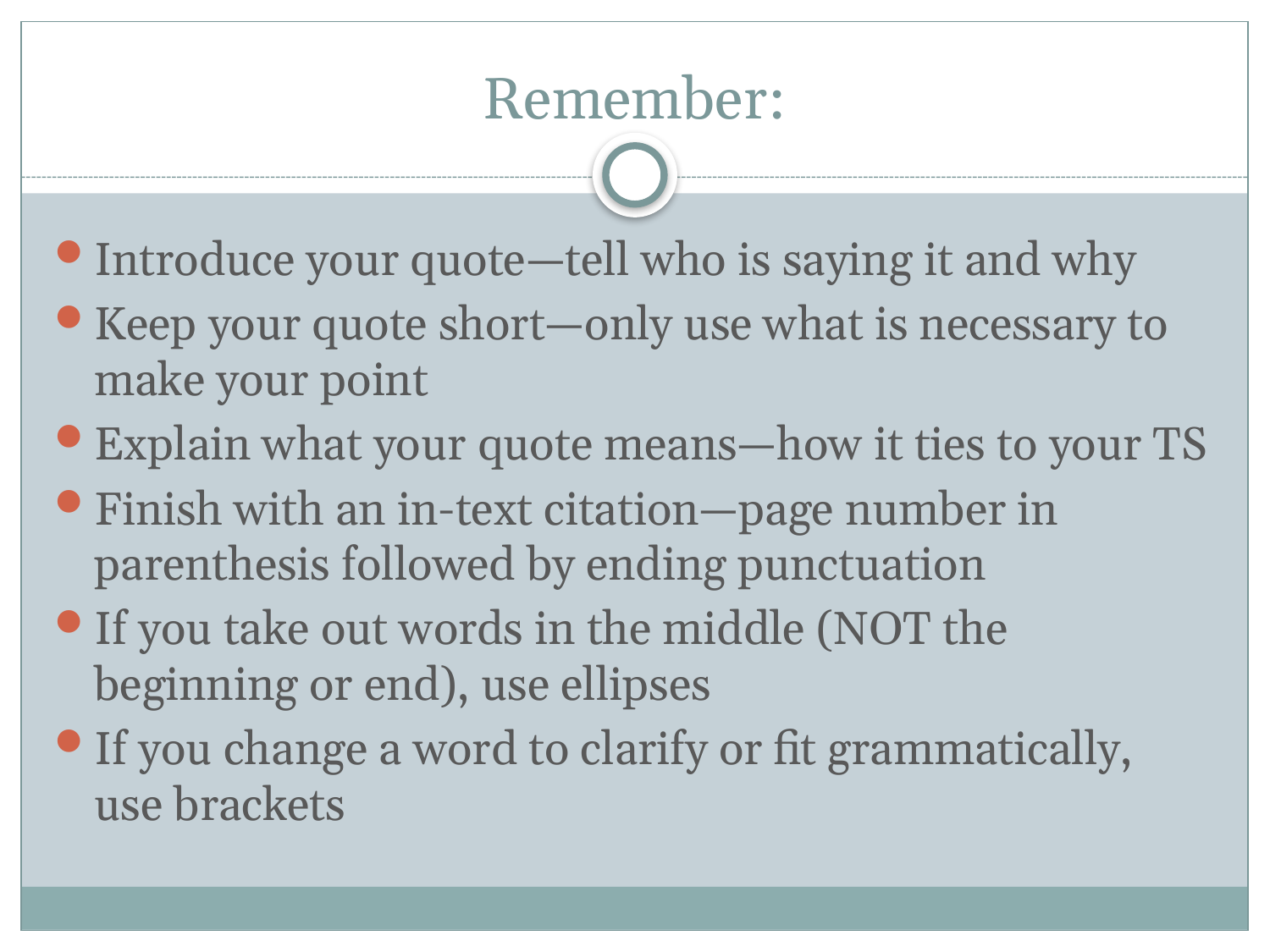

# Remember:
Introduce your quote—tell who is saying it and why
Keep your quote short—only use what is necessary to make your point
Explain what your quote means—how it ties to your TS
Finish with an in-text citation—page number in parenthesis followed by ending punctuation
If you take out words in the middle (NOT the beginning or end), use ellipses
If you change a word to clarify or fit grammatically, use brackets